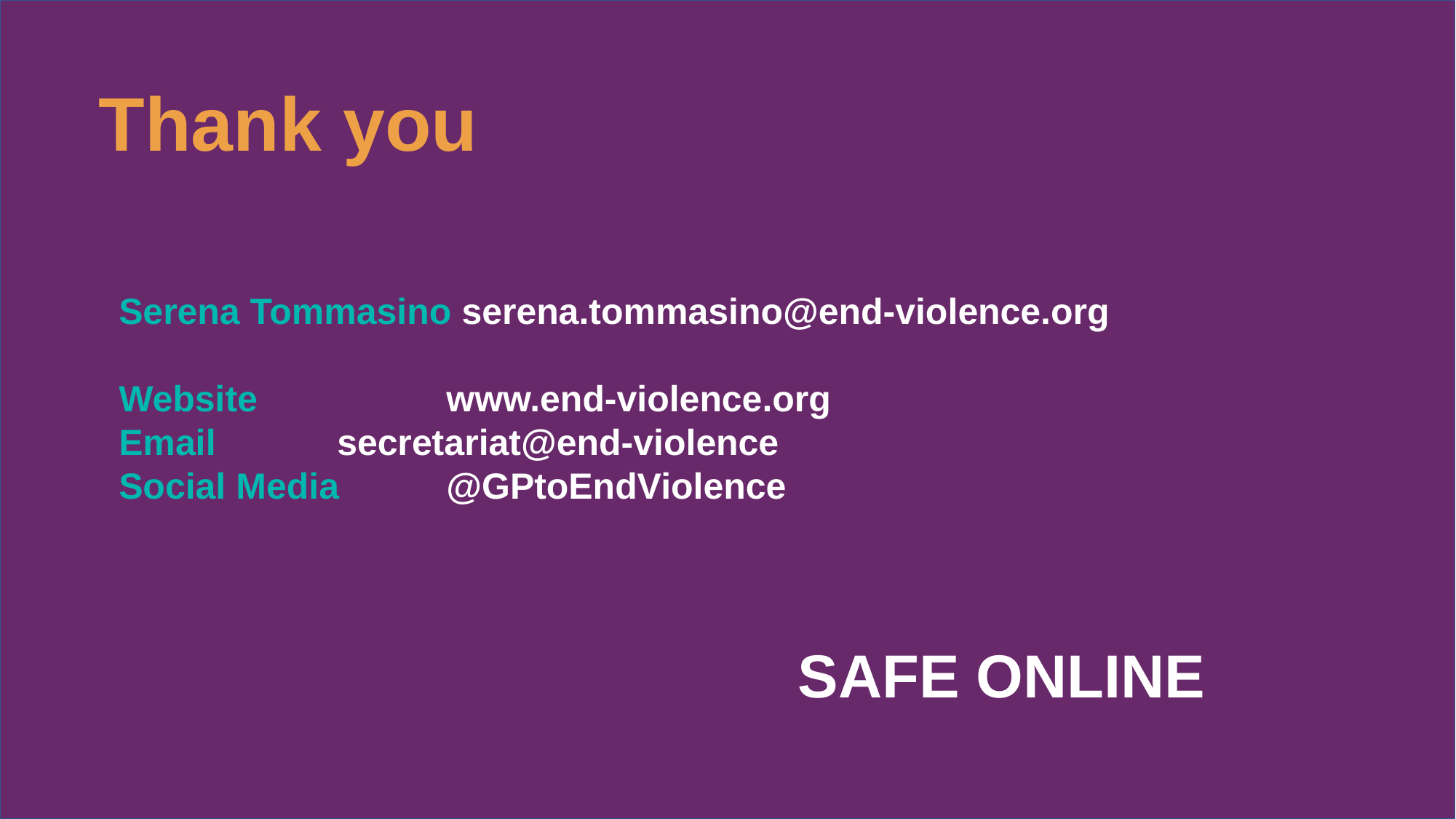

Thank you
Serena Tommasino serena.tommasino@end-violence.org

Website 		www.end-violence.org
Email 		secretariat@end-violence
Social Media 	@GPtoEndViolence

SAFE ONLINE